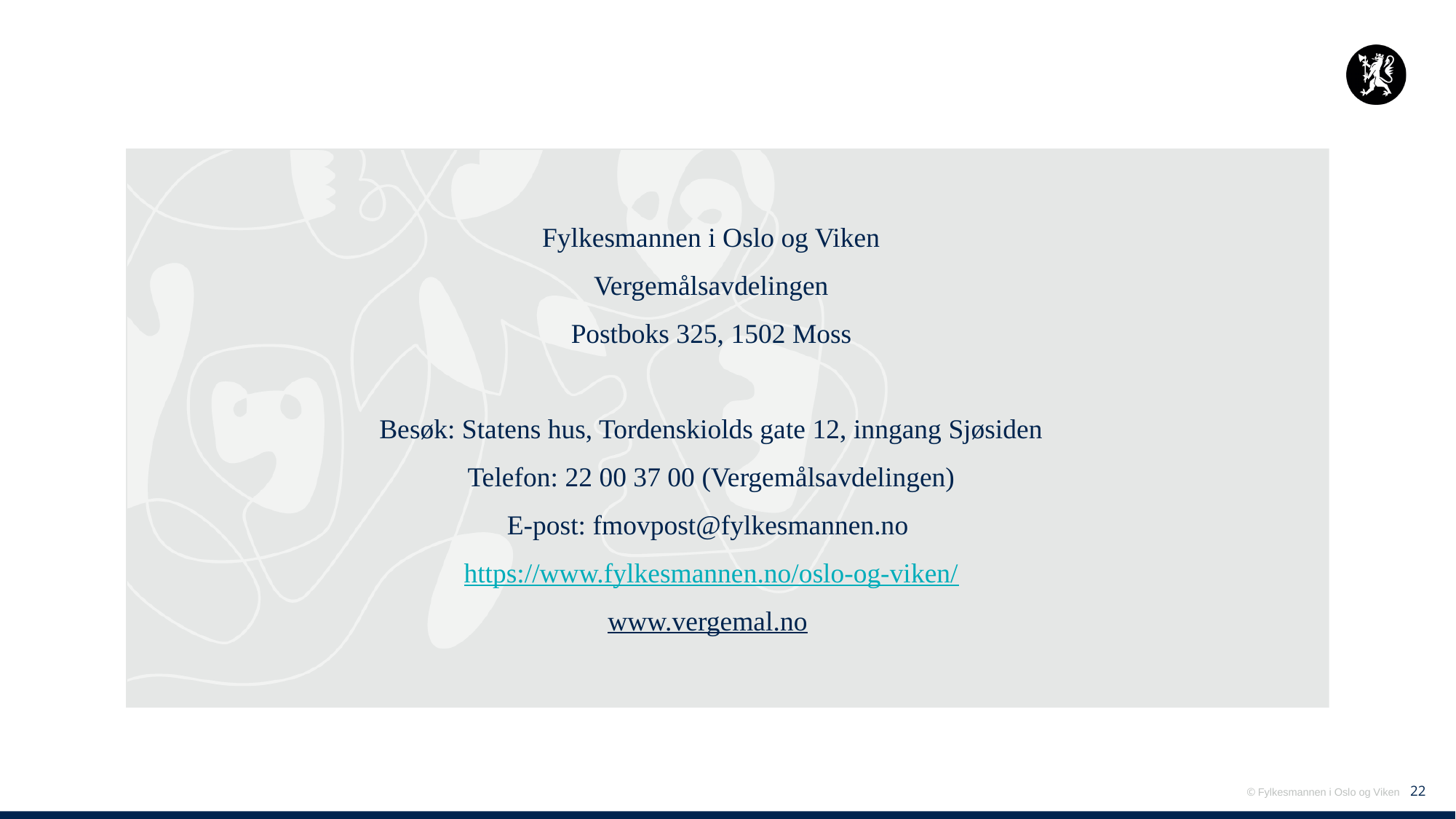

Fylkesmannen i Oslo og Viken
Vergemålsavdelingen
Postboks 325, 1502 Moss

Besøk: Statens hus, Tordenskiolds gate 12, inngang Sjøsiden
Telefon: 22 00 37 00 (Vergemålsavdelingen)
E-post: fmovpost@fylkesmannen.no
https://www.fylkesmannen.no/oslo-og-viken/
www.vergemal.no